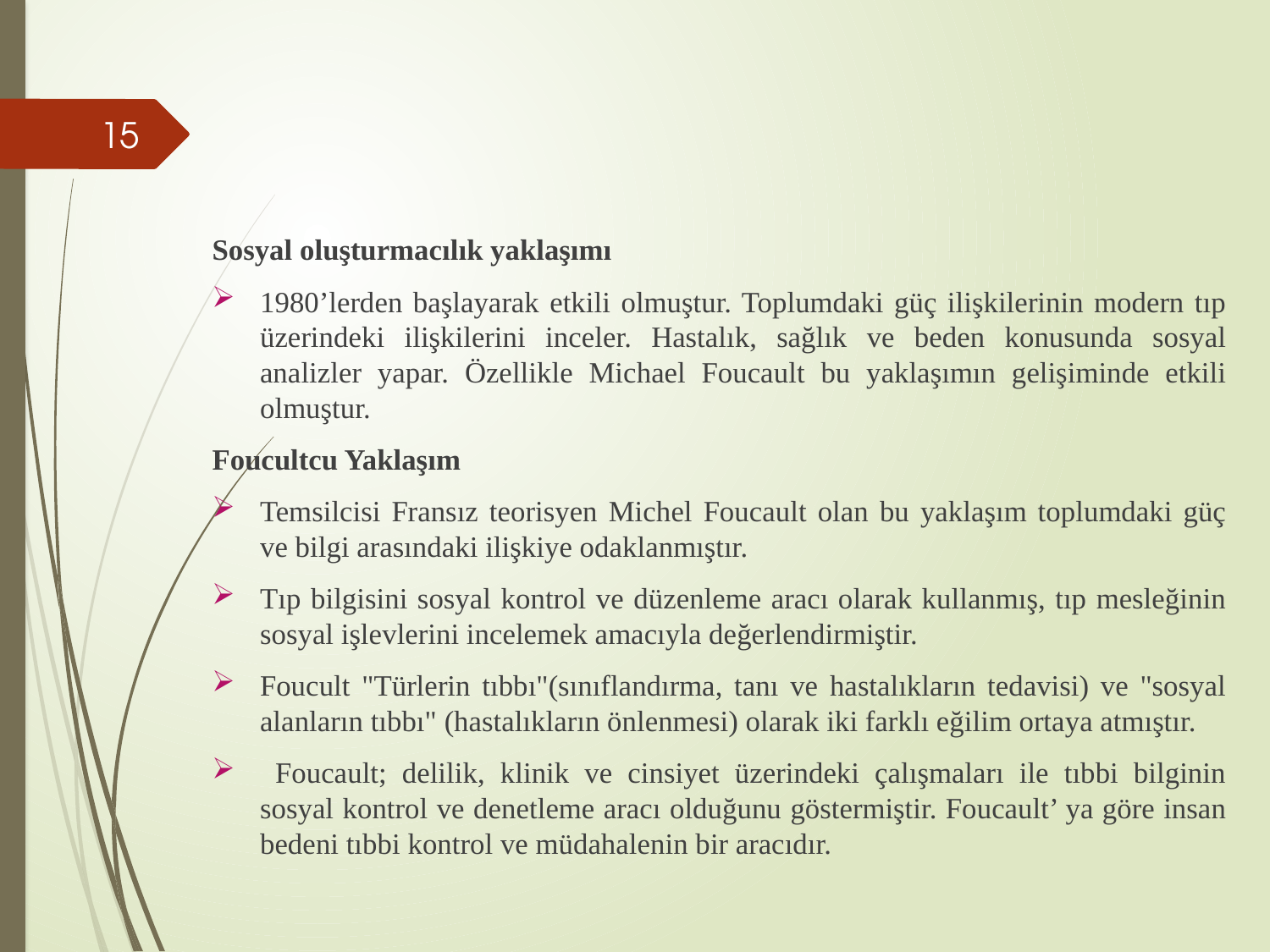

Sosyal oluşturmacılık yaklaşımı
1980’lerden başlayarak etkili olmuştur. Toplumdaki güç ilişkilerinin modern tıp üzerindeki ilişkilerini inceler. Hastalık, sağlık ve beden konusunda sosyal analizler yapar. Özellikle Michael Foucault bu yaklaşımın gelişiminde etkili olmuştur.
Foucultcu Yaklaşım
Temsilcisi Fransız teorisyen Michel Foucault olan bu yaklaşım toplumdaki güç ve bilgi arasındaki ilişkiye odaklanmıştır.
Tıp bilgisini sosyal kontrol ve düzenleme aracı olarak kullanmış, tıp mesleğinin sosyal işlevlerini incelemek amacıyla değerlendirmiştir.
Foucult "Türlerin tıbbı"(sınıflandırma, tanı ve hastalıkların tedavisi) ve "sosyal alanların tıbbı" (hastalıkların önlenmesi) olarak iki farklı eğilim ortaya atmıştır.
 Foucault; delilik, klinik ve cinsiyet üzerindeki çalışmaları ile tıbbi bilginin sosyal kontrol ve denetleme aracı olduğunu göstermiştir. Foucault’ ya göre insan bedeni tıbbi kontrol ve müdahalenin bir aracıdır.

15